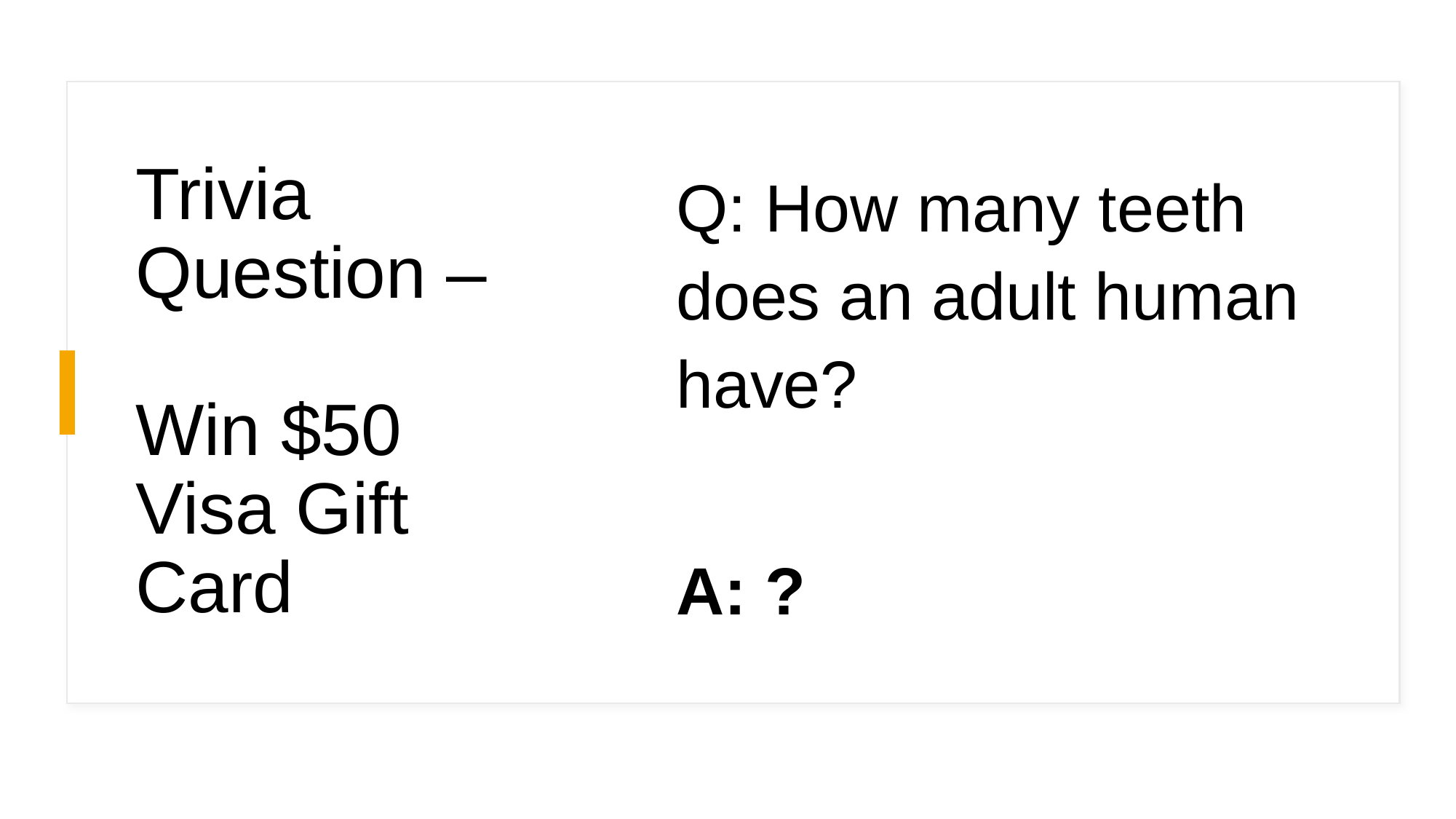

# Trivia Question – Win $50 Visa Gift Card
Q: How many teeth does an adult human have?

A: ?